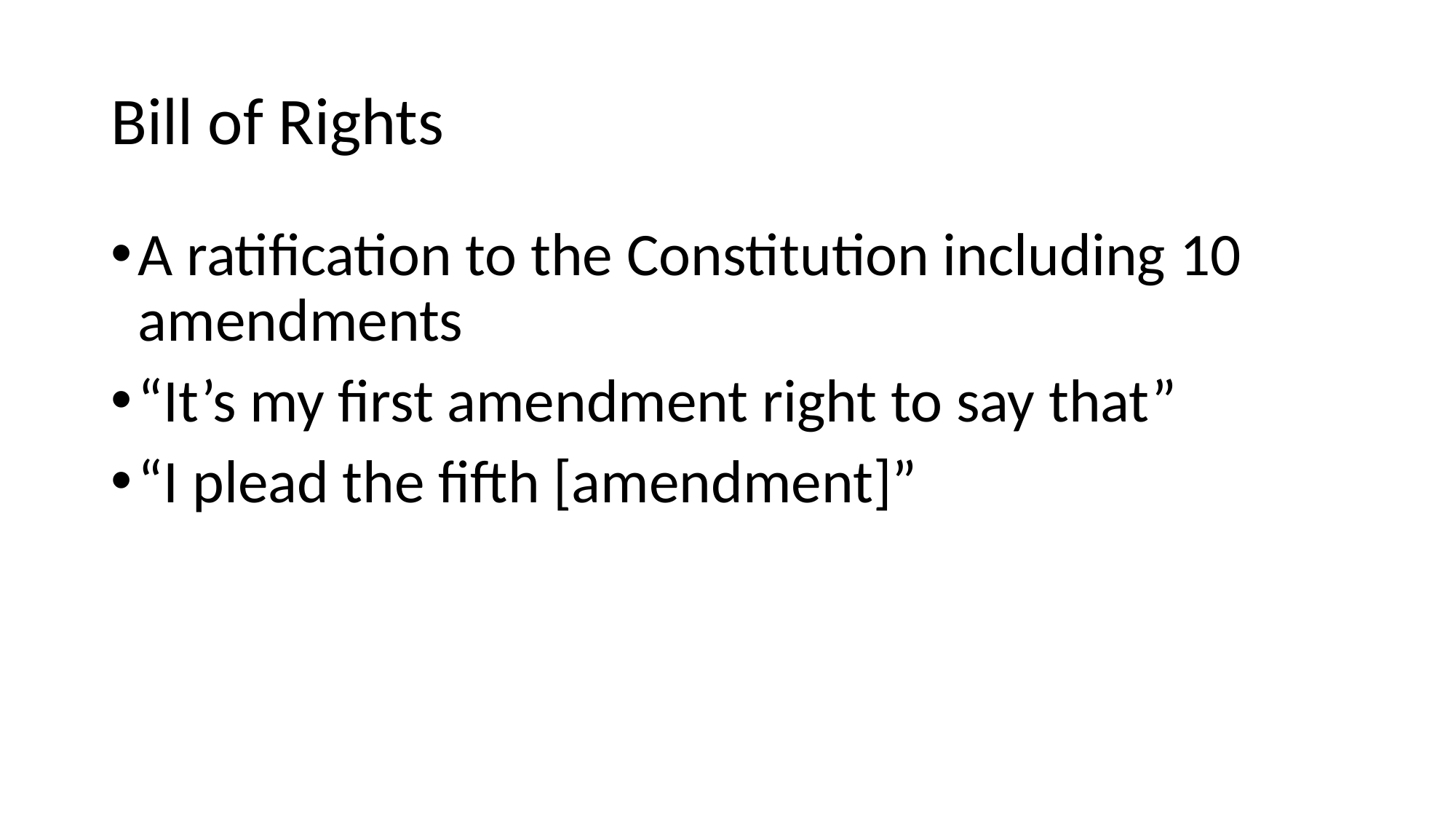

# Bill of Rights
A ratification to the Constitution including 10 amendments
“It’s my first amendment right to say that”
“I plead the fifth [amendment]”